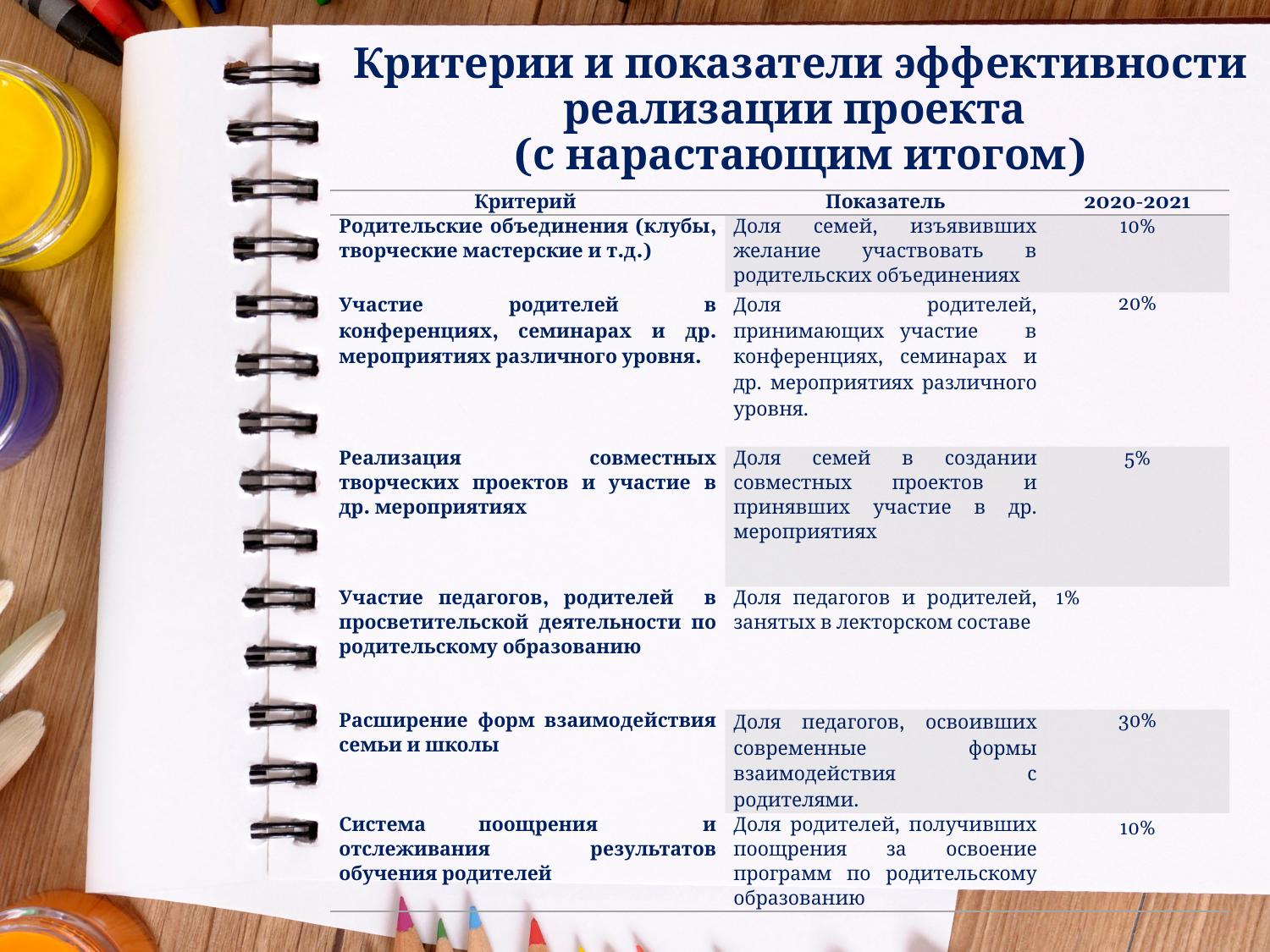

# Критерии и показатели эффективности реализации проекта (с нарастающим итогом)
| Критерий | Показатель | 2020-2021 |
| --- | --- | --- |
| Родительские объединения (клубы, творческие мастерские и т.д.) | Доля семей, изъявивших желание участвовать в родительских объединениях | 10% |
| Участие родителей в конференциях, семинарах и др. мероприятиях различного уровня. | Доля родителей, принимающих участие в конференциях, семинарах и др. мероприятиях различного уровня. | 20% |
| Реализация совместных творческих проектов и участие в др. мероприятиях | Доля семей в создании совместных проектов и принявших участие в др. мероприятиях | 5% |
| Участие педагогов, родителей в просветительской деятельности по родительскому образованию | Доля педагогов и родителей, занятых в лекторском составе | 1% |
| Расширение форм взаимодействия семьи и школы | Доля педагогов, освоивших современные формы взаимодействия с родителями. | 30% |
| Система поощрения и отслеживания результатов обучения родителей | Доля родителей, получивших поощрения за освоение программ по родительскому образованию | 10% |